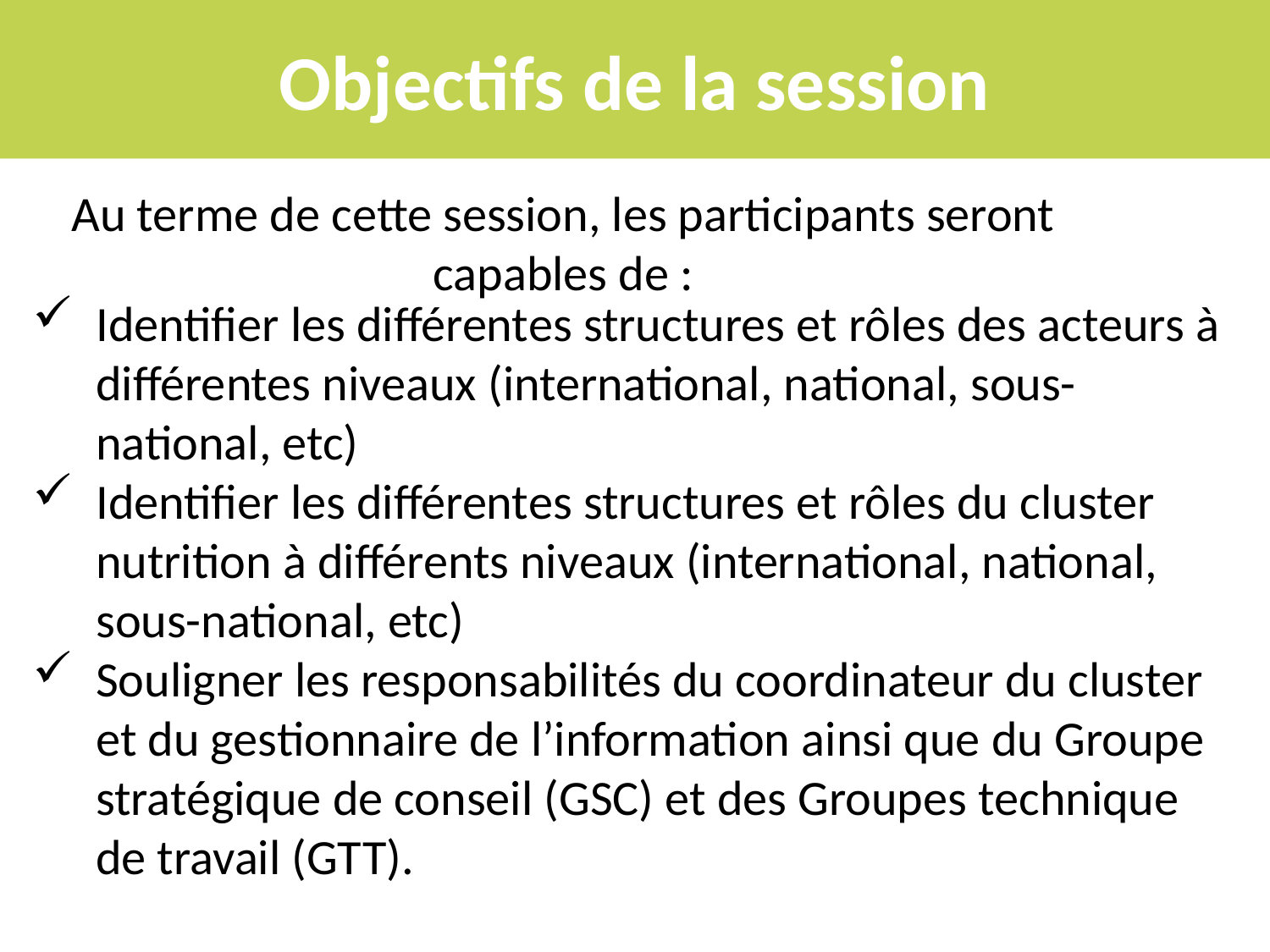

# Objectifs de la session
Au terme de cette session, les participants seront capables de :
Identifier les différentes structures et rôles des acteurs à différentes niveaux (international, national, sous-national, etc)
Identifier les différentes structures et rôles du cluster nutrition à différents niveaux (international, national, sous-national, etc)
Souligner les responsabilités du coordinateur du cluster et du gestionnaire de l’information ainsi que du Groupe stratégique de conseil (GSC) et des Groupes technique de travail (GTT).